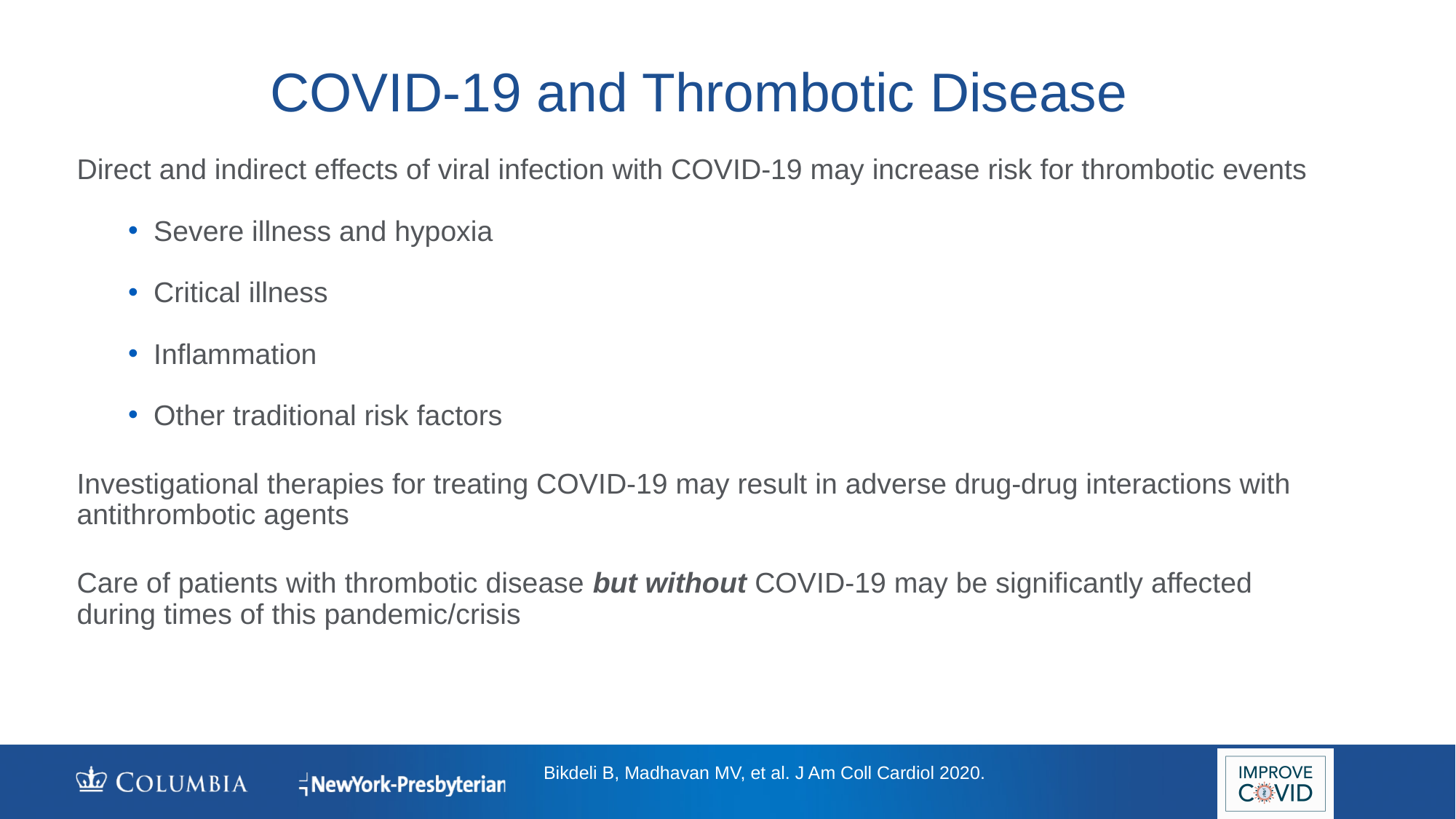

# COVID-19 and Thrombotic Disease
Direct and indirect effects of viral infection with COVID-19 may increase risk for thrombotic events
Severe illness and hypoxia
Critical illness
Inflammation
Other traditional risk factors
Investigational therapies for treating COVID-19 may result in adverse drug-drug interactions with antithrombotic agents
Care of patients with thrombotic disease but without COVID-19 may be significantly affected during times of this pandemic/crisis
Bikdeli B, Madhavan MV, et al. J Am Coll Cardiol 2020.